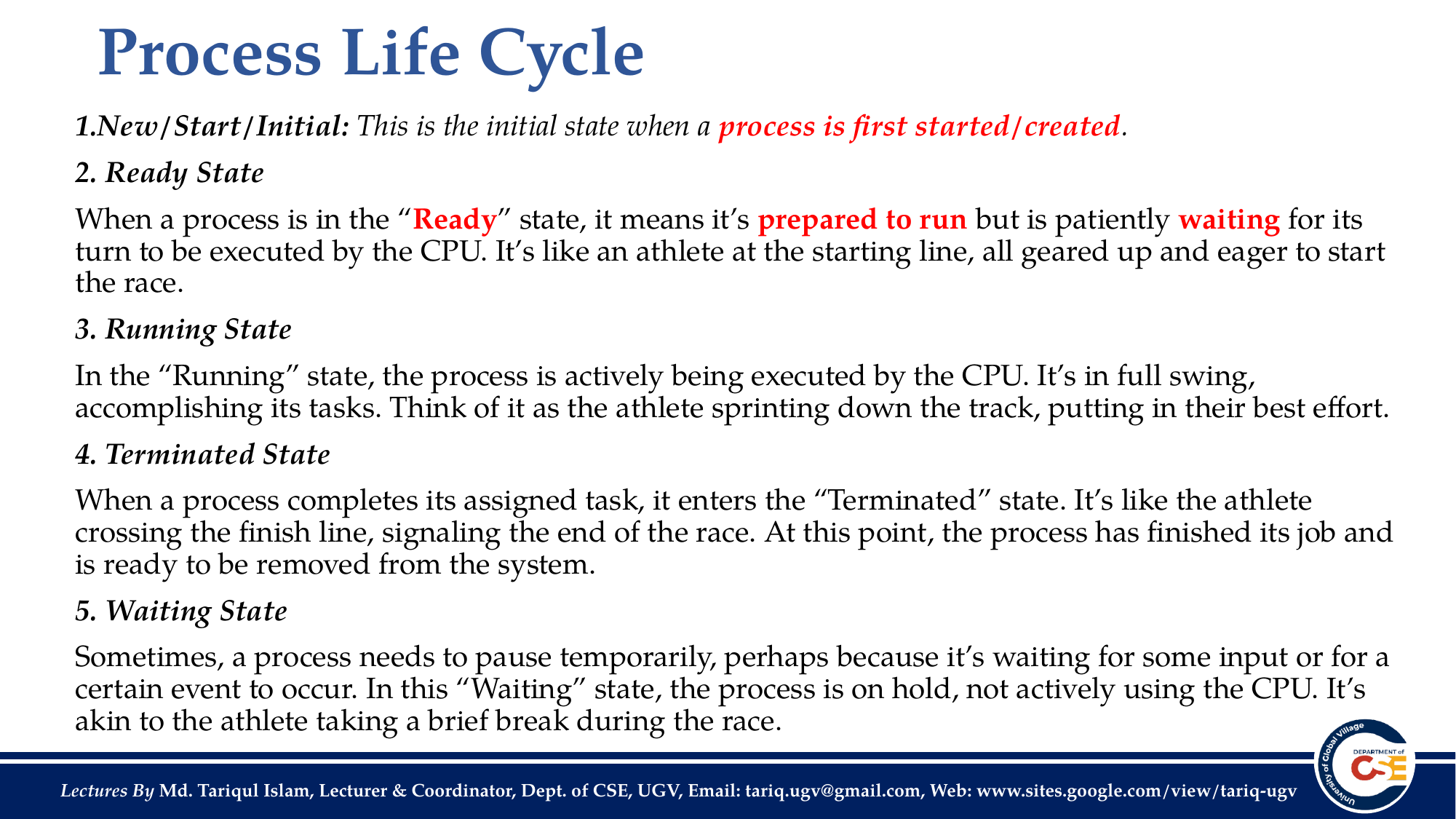

# Process Life Cycle
1.New/Start/Initial: This is the initial state when a process is first started/created.
2. Ready State
When a process is in the “Ready” state, it means it’s prepared to run but is patiently waiting for its turn to be executed by the CPU. It’s like an athlete at the starting line, all geared up and eager to start the race.
3. Running State
In the “Running” state, the process is actively being executed by the CPU. It’s in full swing, accomplishing its tasks. Think of it as the athlete sprinting down the track, putting in their best effort.
4. Terminated State
When a process completes its assigned task, it enters the “Terminated” state. It’s like the athlete crossing the finish line, signaling the end of the race. At this point, the process has finished its job and is ready to be removed from the system.
5. Waiting State
Sometimes, a process needs to pause temporarily, perhaps because it’s waiting for some input or for a certain event to occur. In this “Waiting” state, the process is on hold, not actively using the CPU. It’s akin to the athlete taking a brief break during the race.